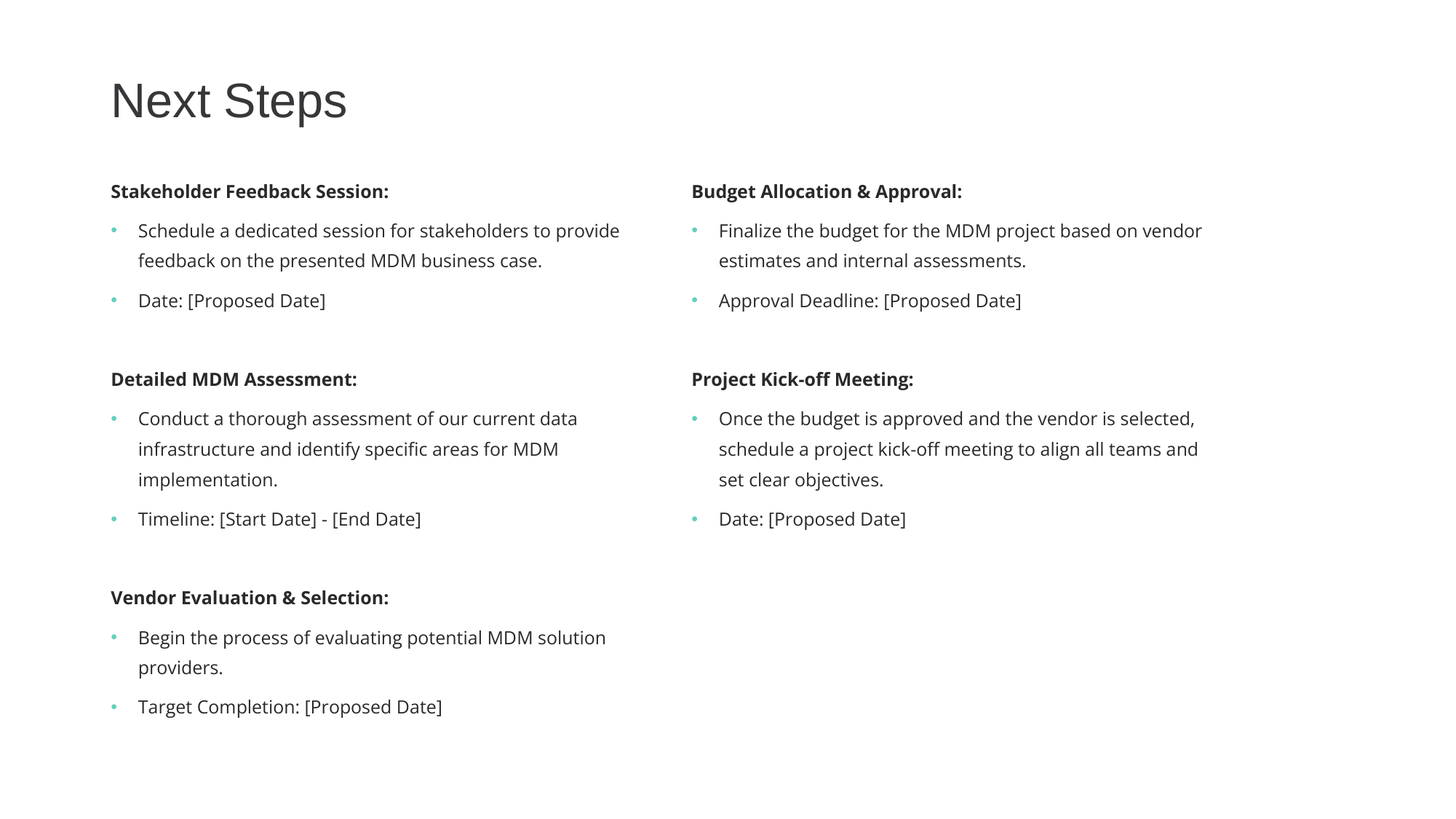

# Next Steps
Stakeholder Feedback Session:
Schedule a dedicated session for stakeholders to provide feedback on the presented MDM business case.
Date: [Proposed Date]

Detailed MDM Assessment:
Conduct a thorough assessment of our current data infrastructure and identify specific areas for MDM implementation.
Timeline: [Start Date] - [End Date]

Vendor Evaluation & Selection:
Begin the process of evaluating potential MDM solution providers.
Target Completion: [Proposed Date]
Budget Allocation & Approval:
Finalize the budget for the MDM project based on vendor estimates and internal assessments.
Approval Deadline: [Proposed Date]

Project Kick-off Meeting:
Once the budget is approved and the vendor is selected, schedule a project kick-off meeting to align all teams and set clear objectives.
Date: [Proposed Date]